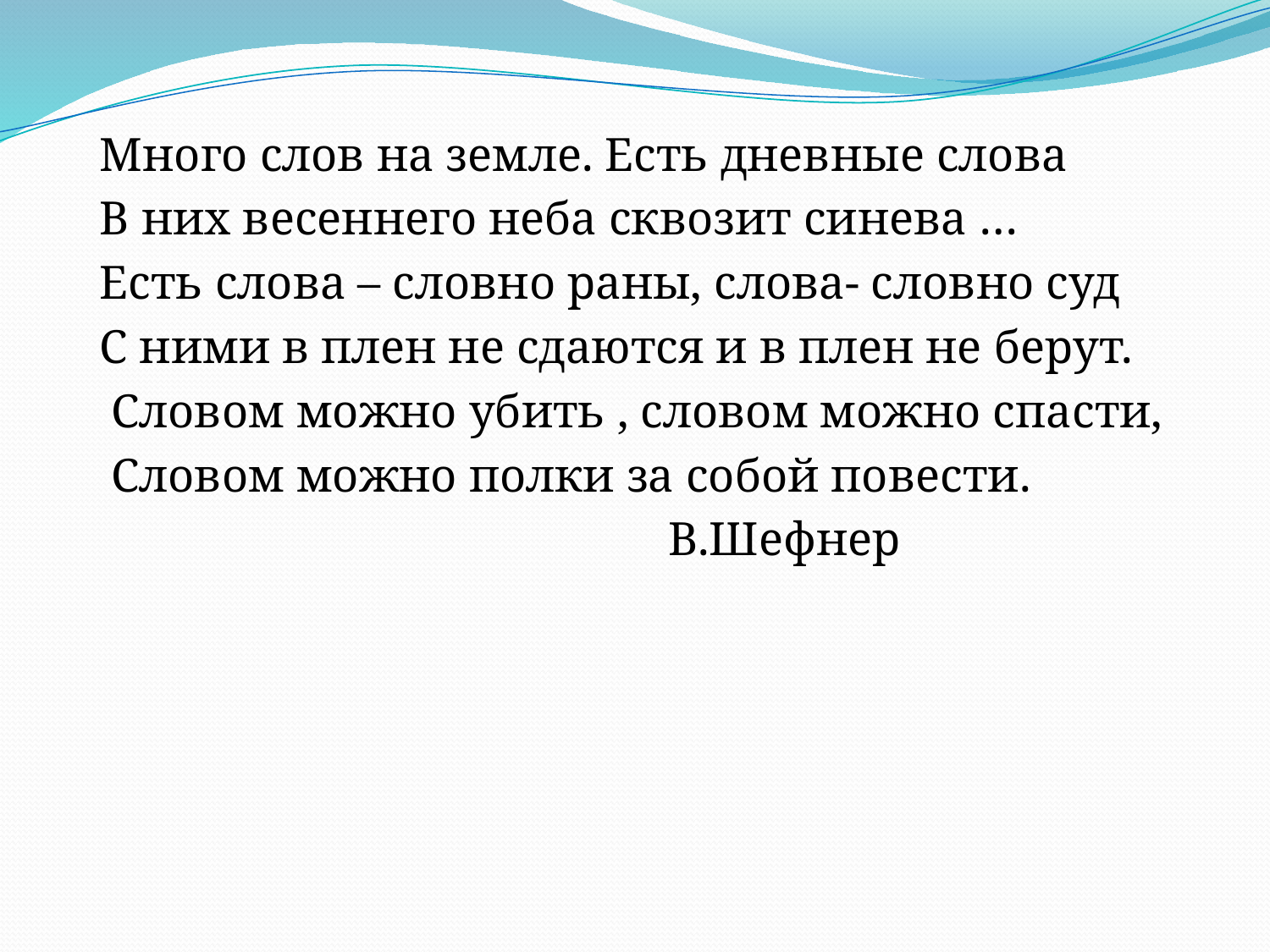

Много слов на земле. Есть дневные слова
  В них весеннего неба сквозит синева …
  Есть слова – словно раны, слова- словно суд
  С ними в плен не сдаются и в плен не берут.
   Словом можно убить , словом можно спасти,
   Словом можно полки за собой повести.
                                                  В.Шефнер